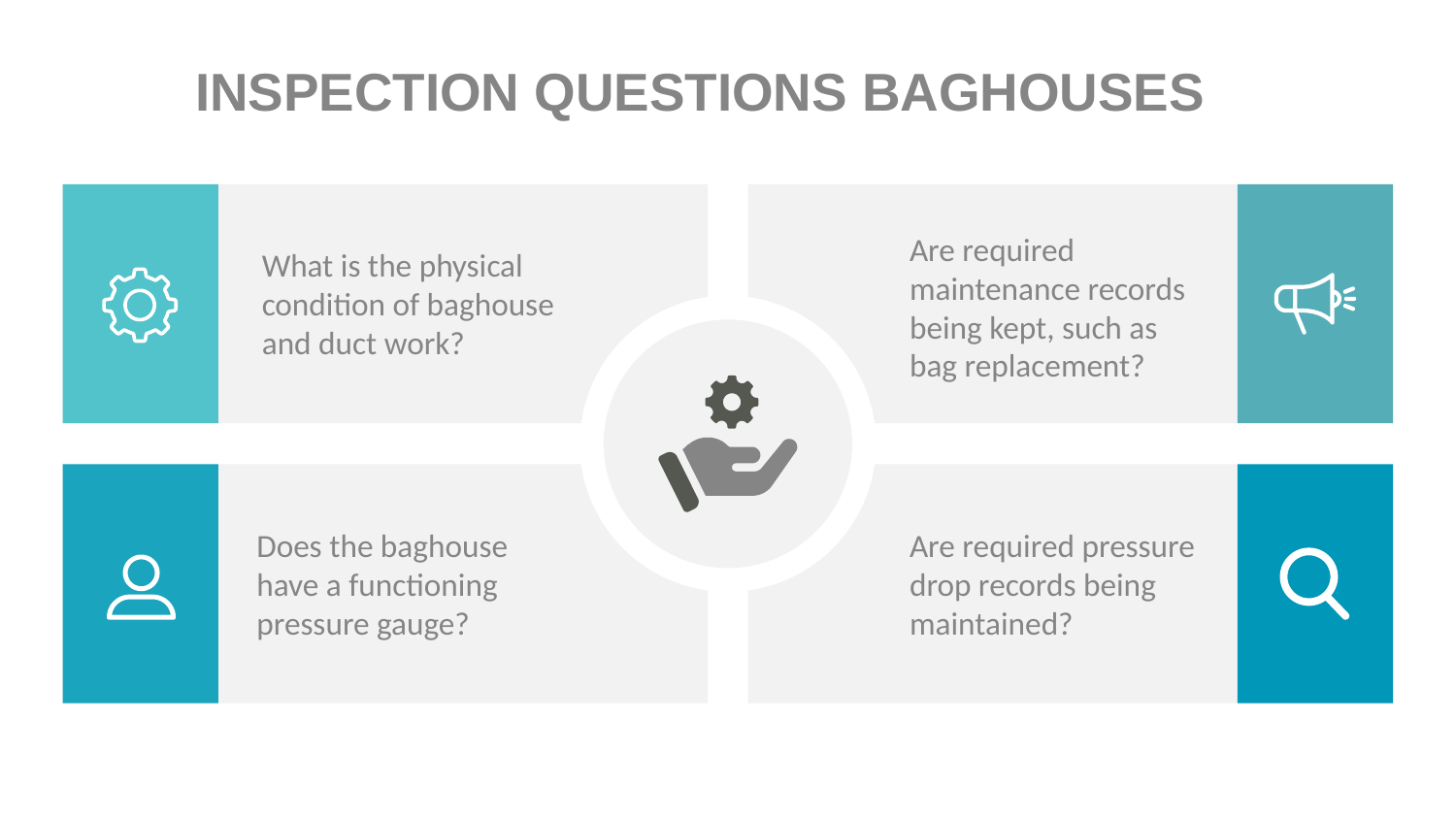

# Inspection Questions Baghouses

Are required maintenance records being kept, such as bag replacement?
What is the physical condition of baghouse and duct work?

Does the baghouse have a functioning pressure gauge?
Are required pressure drop records being maintained?